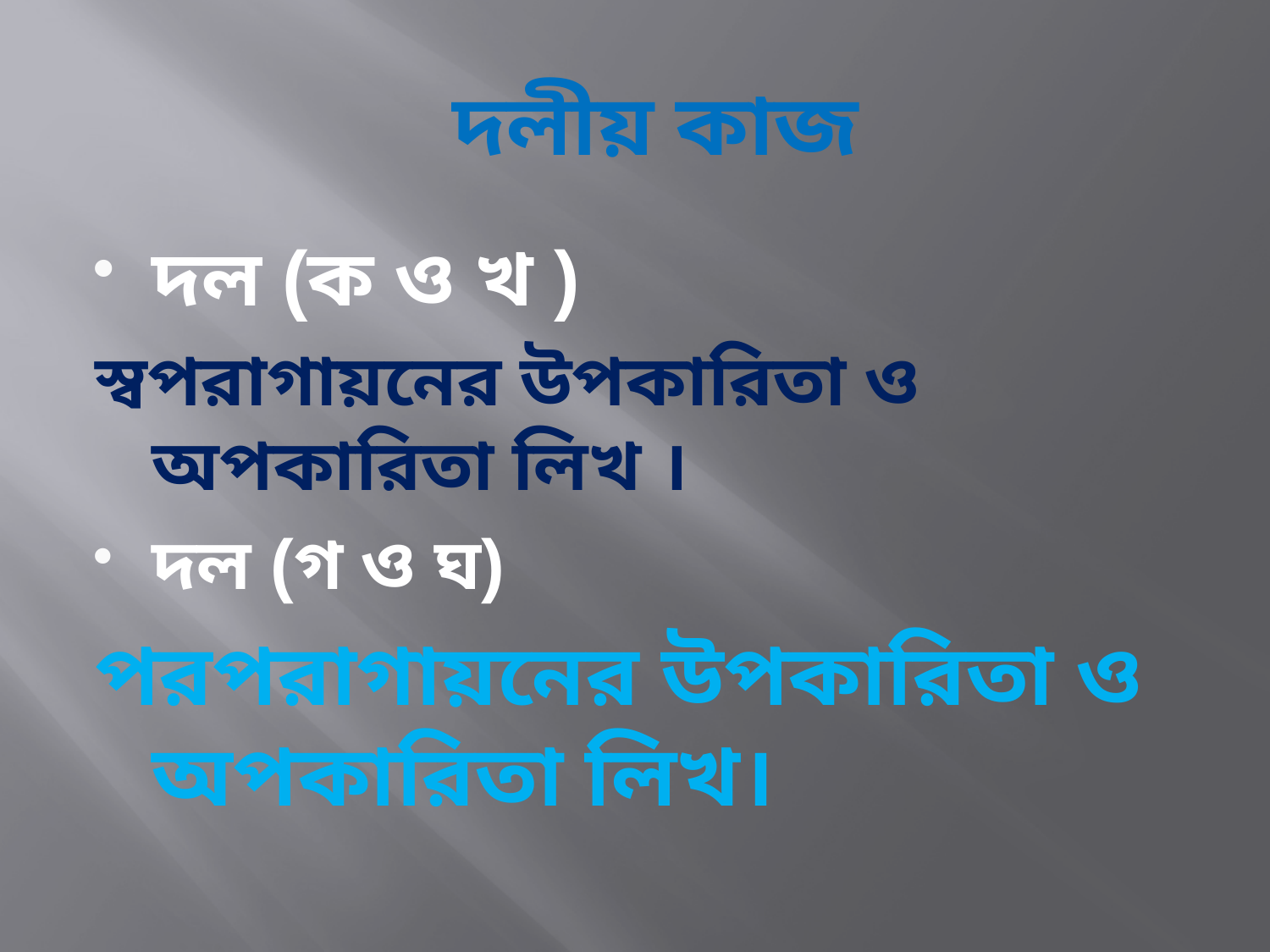

# দলীয় কাজ
দল (ক ও খ )
স্বপরাগায়নের উপকারিতা ও অপকারিতা লিখ ।
দল (গ ও ঘ)
পরপরাগায়নের উপকারিতা ও অপকারিতা লিখ।